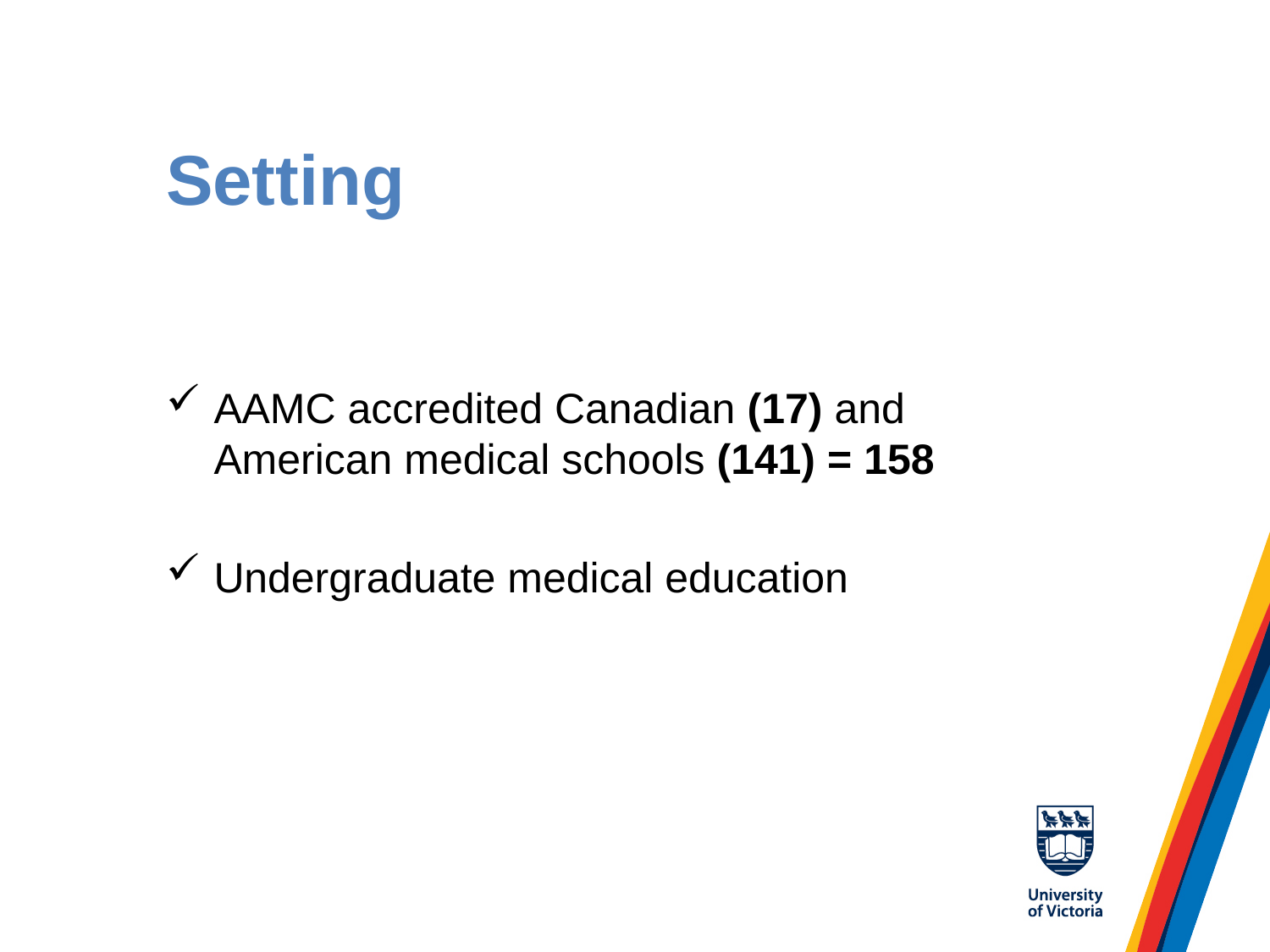

# Setting

AAMC accredited Canadian (17) and American medical schools (141) = 158

Undergraduate medical education